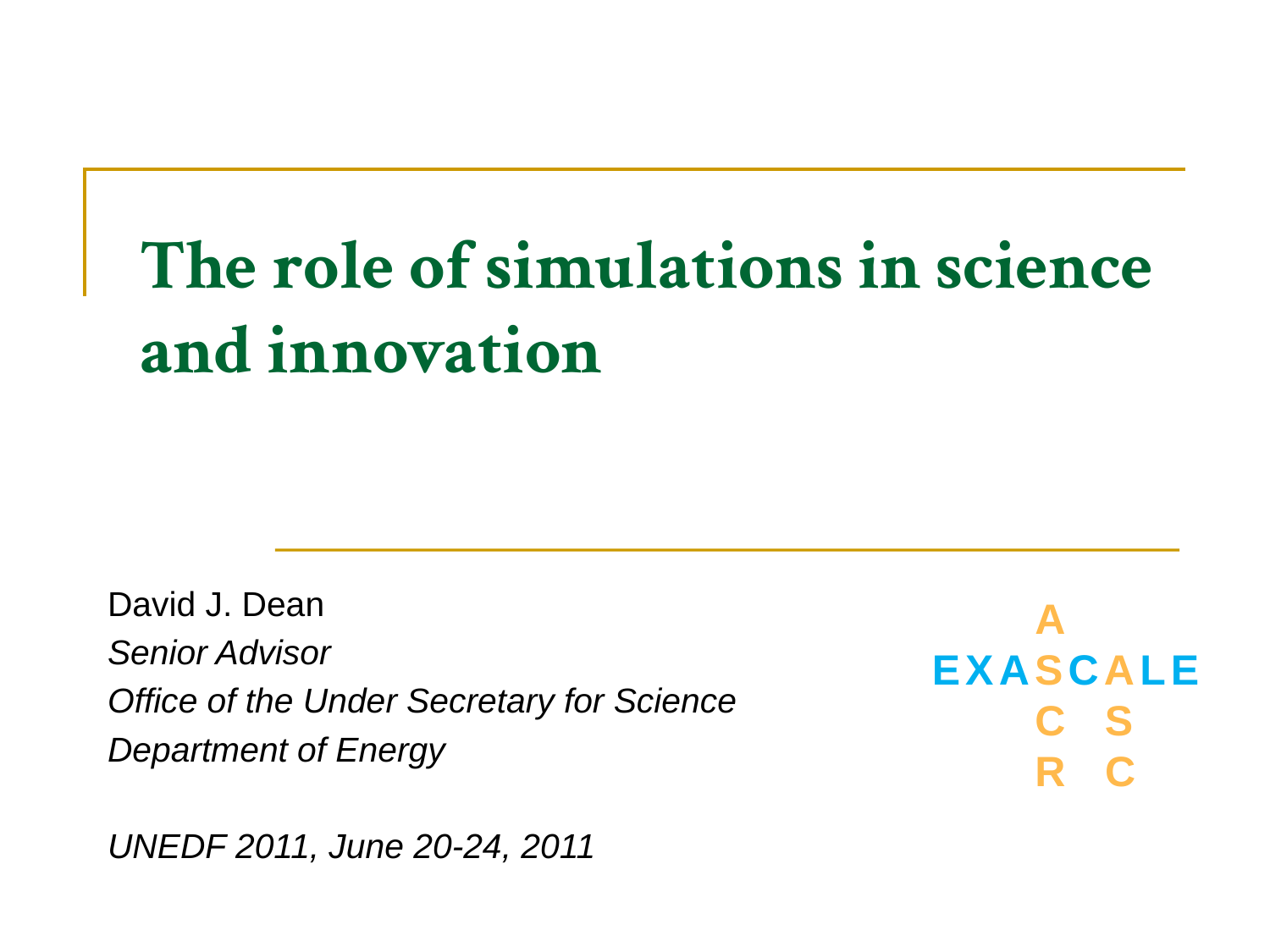

# The role of simulations in science and innovation
David J. Dean
Senior Advisor
Office of the Under Secretary for Science
Department of Energy

UNEDF 2011, June 20-24, 2011
      A
EXASCALE
      C  S
      R  C